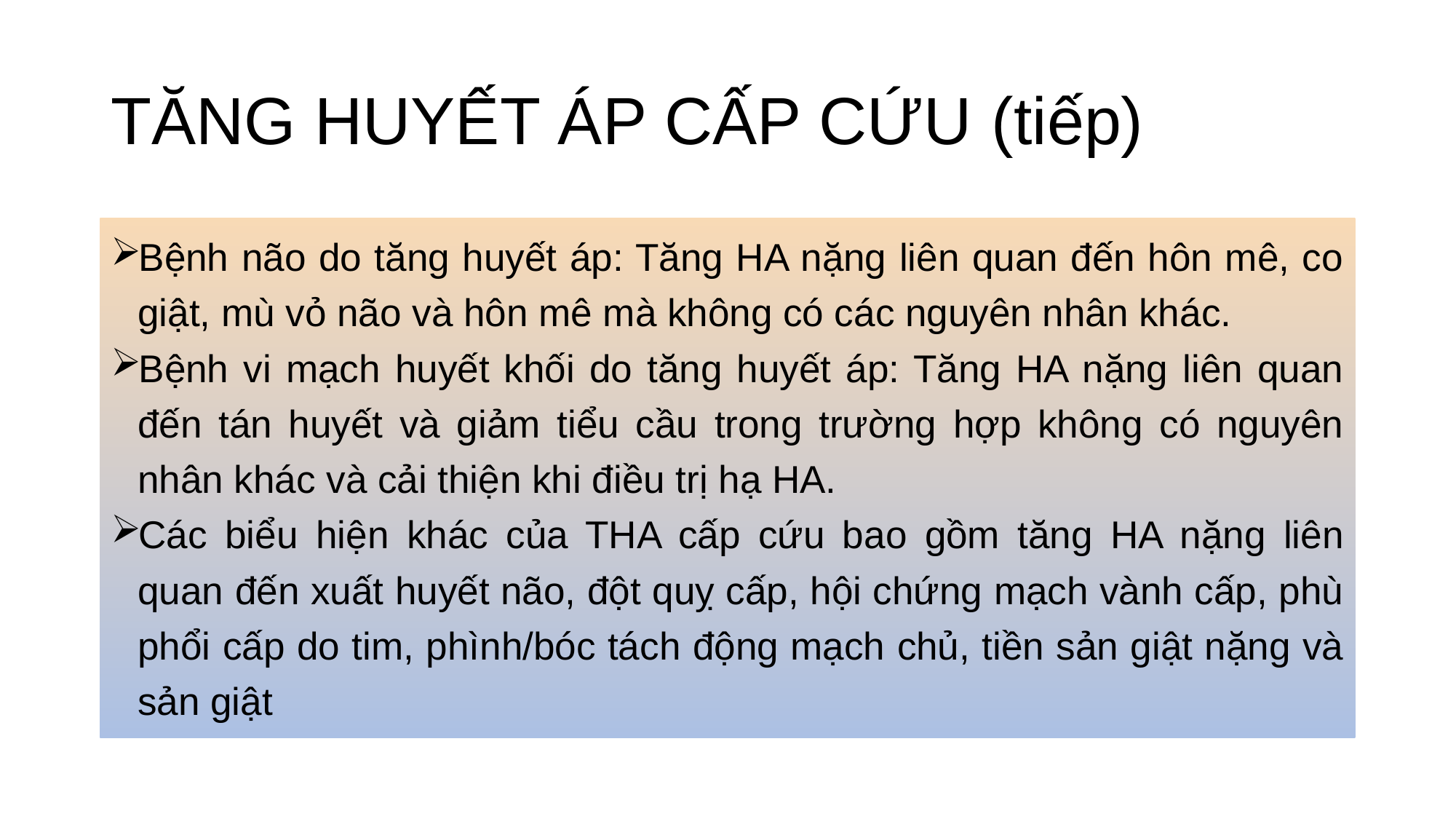

# TĂNG HUYẾT ÁP CẤP CỨU (tiếp)
Bệnh não do tăng huyết áp: Tăng HA nặng liên quan đến hôn mê, co giật, mù vỏ não và hôn mê mà không có các nguyên nhân khác.
Bệnh vi mạch huyết khối do tăng huyết áp: Tăng HA nặng liên quan đến tán huyết và giảm tiểu cầu trong trường hợp không có nguyên nhân khác và cải thiện khi điều trị hạ HA.
Các biểu hiện khác của THA cấp cứu bao gồm tăng HA nặng liên quan đến xuất huyết não, đột quỵ cấp, hội chứng mạch vành cấp, phù phổi cấp do tim, phình/bóc tách động mạch chủ, tiền sản giật nặng và sản giật